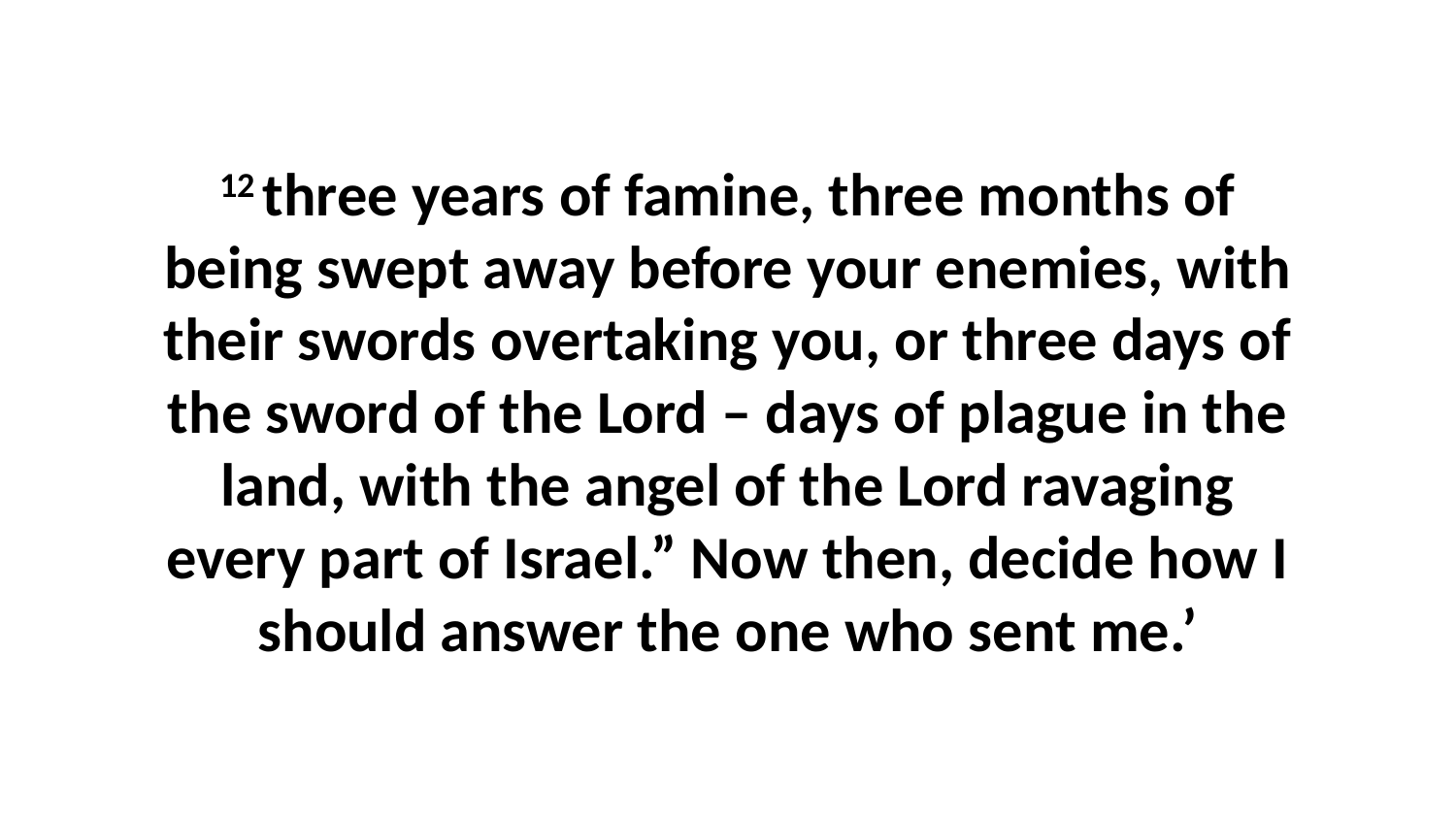

12 three years of famine, three months of being swept away before your enemies, with their swords overtaking you, or three days of the sword of the Lord – days of plague in the land, with the angel of the Lord ravaging every part of Israel.” Now then, decide how I should answer the one who sent me.’